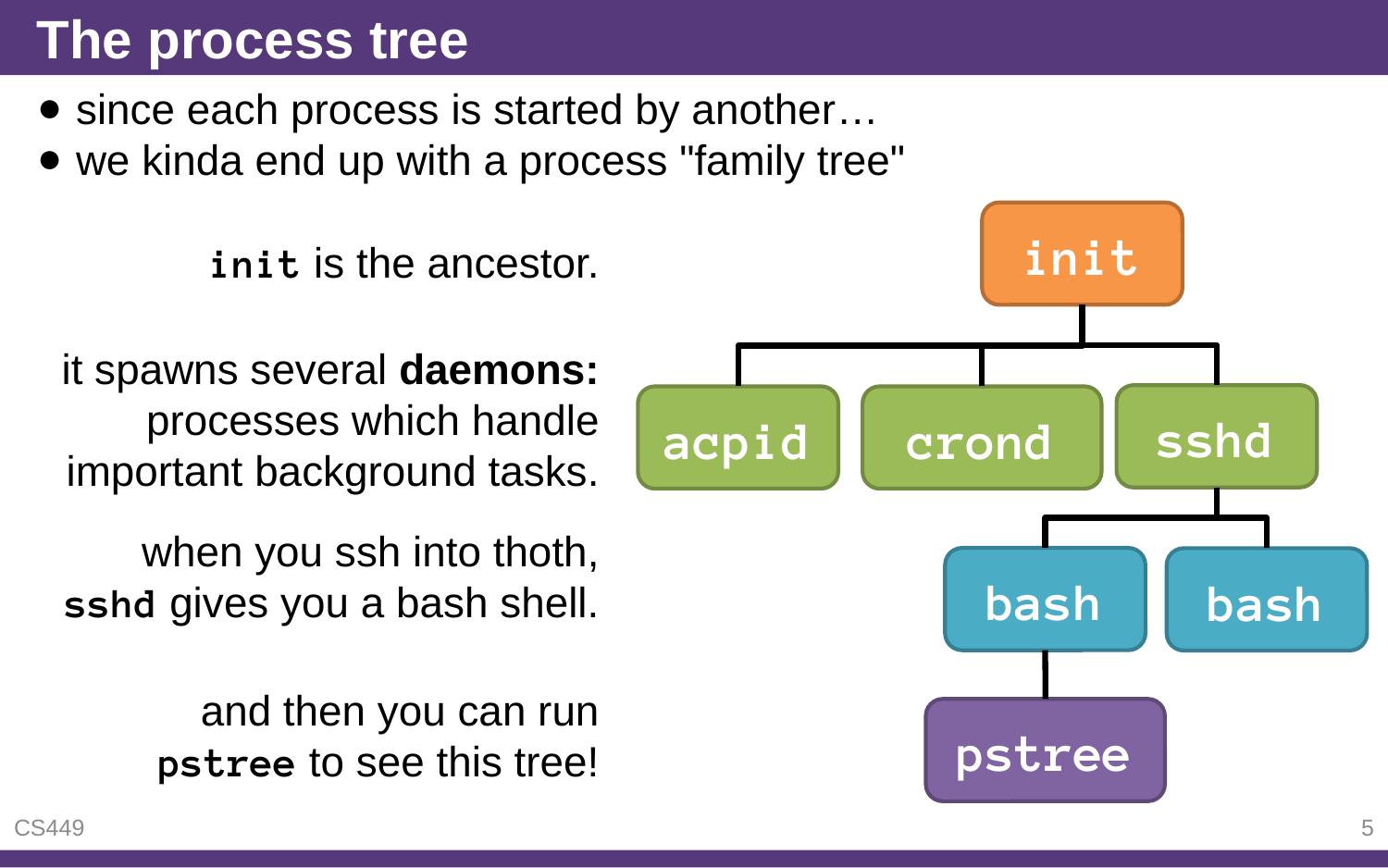

# The process tree
since each process is started by another…
we kinda end up with a process "family tree"
init
init is the ancestor.
it spawns several daemons: processes which handle important background tasks.
sshd
acpid
crond
when you ssh into thoth, sshd gives you a bash shell.
bash
bash
and then you can run pstree to see this tree!
pstree
CS449
5